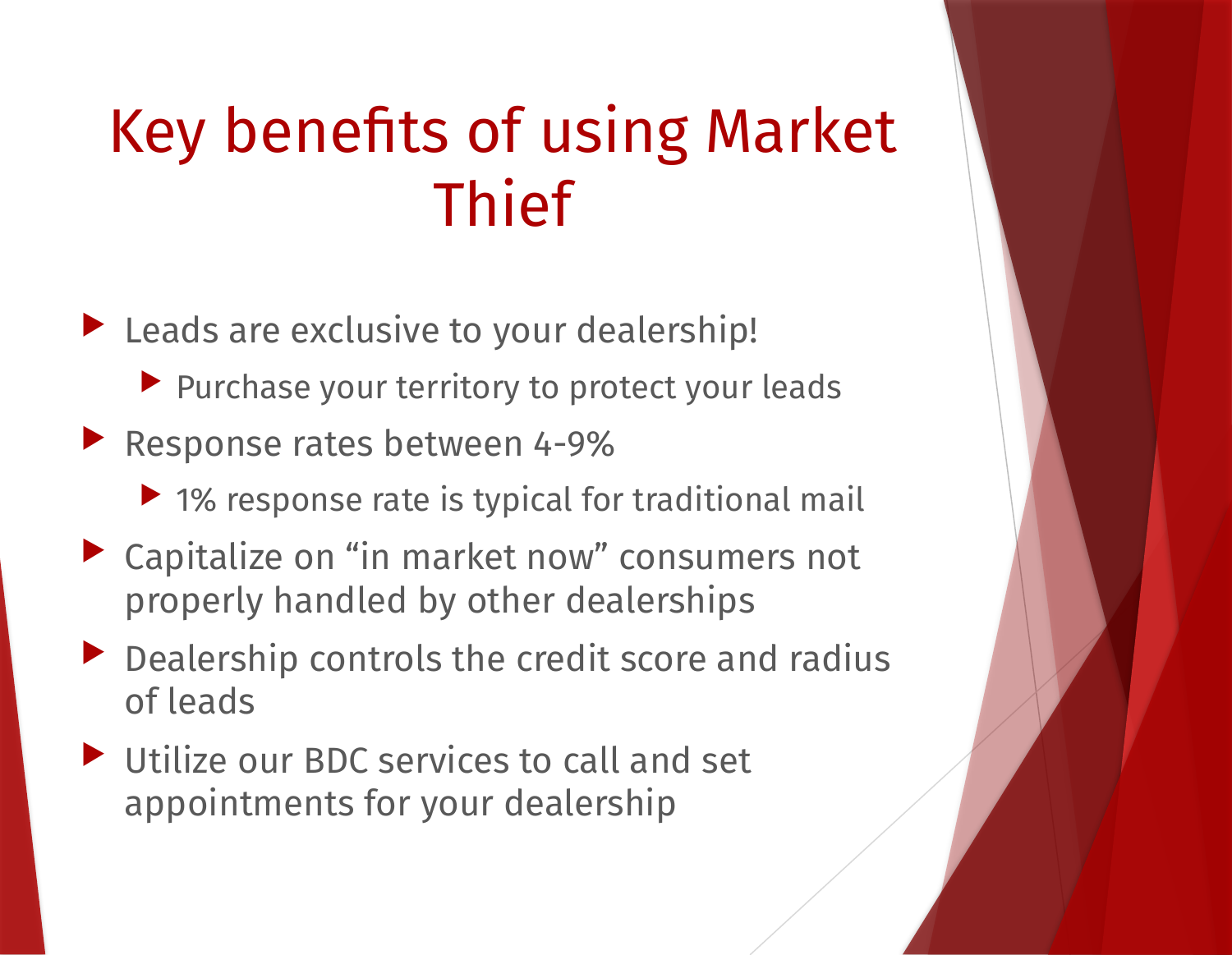

# Key benefits of using Market Thief
Leads are exclusive to your dealership!
Purchase your territory to protect your leads
Response rates between 4-9%
1% response rate is typical for traditional mail
Capitalize on “in market now” consumers not properly handled by other dealerships
Dealership controls the credit score and radius of leads
Utilize our BDC services to call and set appointments for your dealership